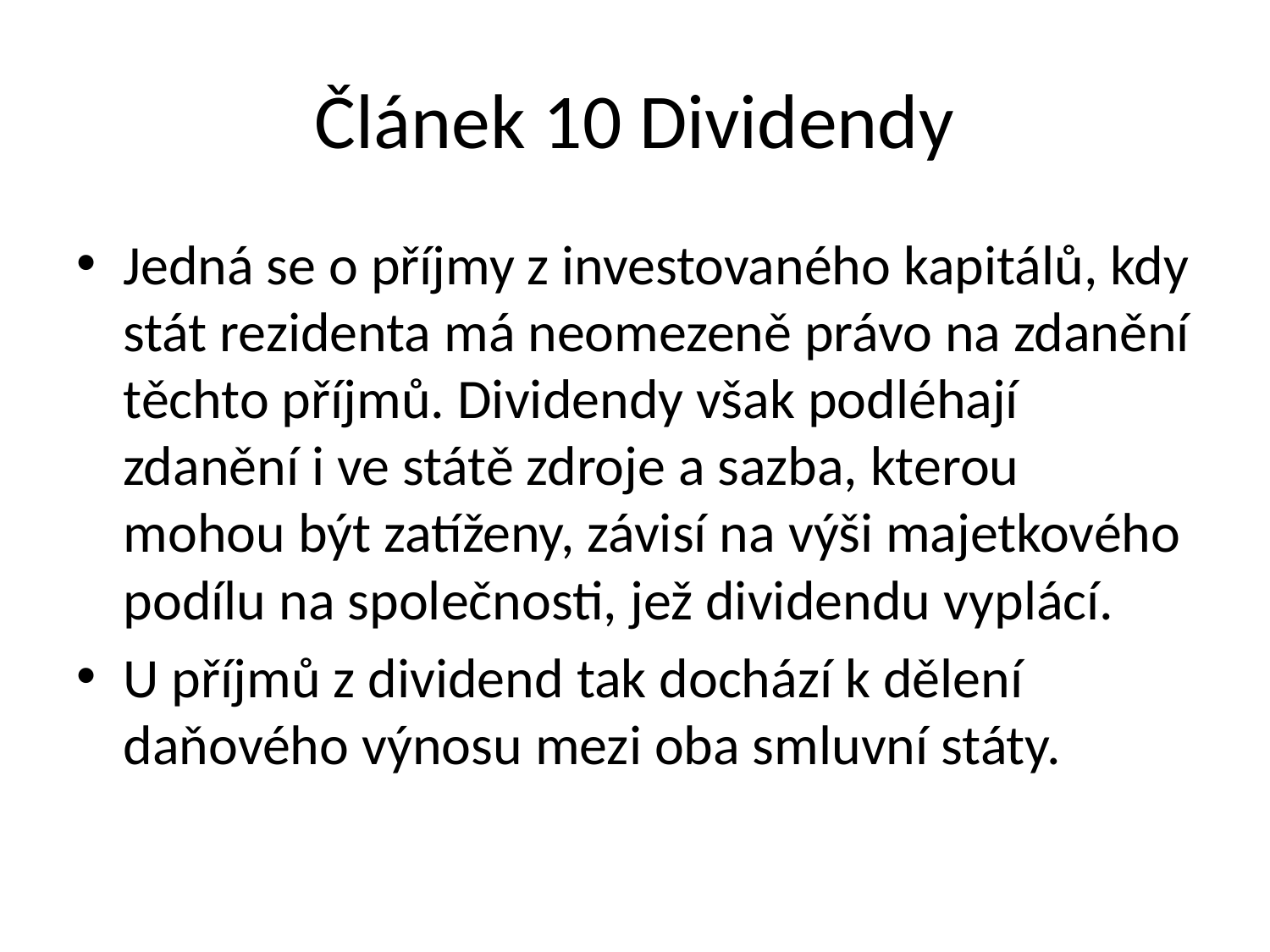

# Článek 10 Dividendy
Jedná se o příjmy z investovaného kapitálů, kdy stát rezidenta má neomezeně právo na zdanění těchto příjmů. Dividendy však podléhají zdanění i ve státě zdroje a sazba, kterou mohou být zatíženy, závisí na výši majetkového podílu na společnosti, jež dividendu vyplácí.
U příjmů z dividend tak dochází k dělení daňového výnosu mezi oba smluvní státy.